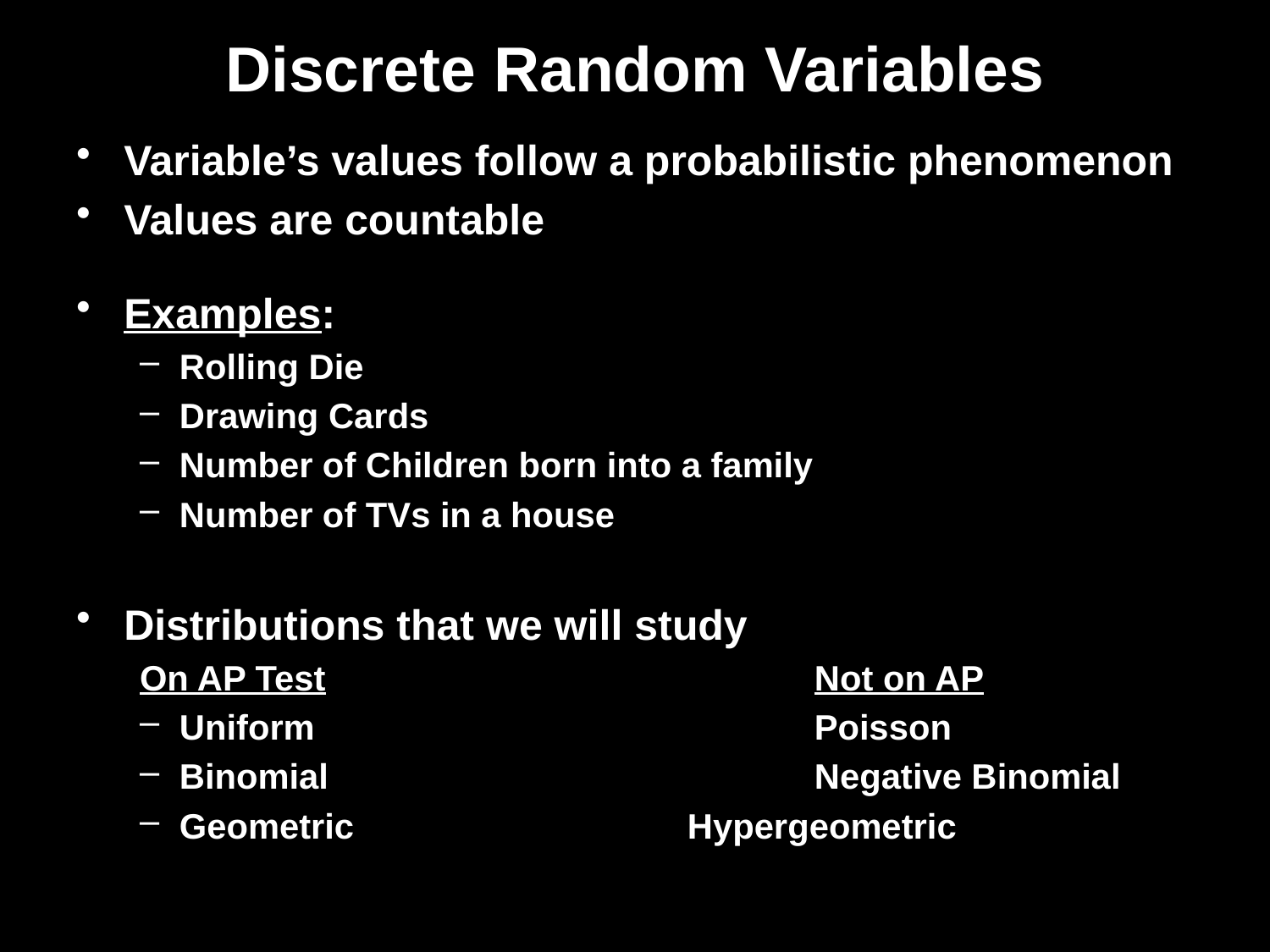

# Discrete Random Variables
Variable’s values follow a probabilistic phenomenon
Values are countable

Examples:
Rolling Die
Drawing Cards
Number of Children born into a family
Number of TVs in a house

Distributions that we will study
On AP Test				Not on AP
Uniform				Poisson
Binomial				Negative Binomial
Geometric			Hypergeometric